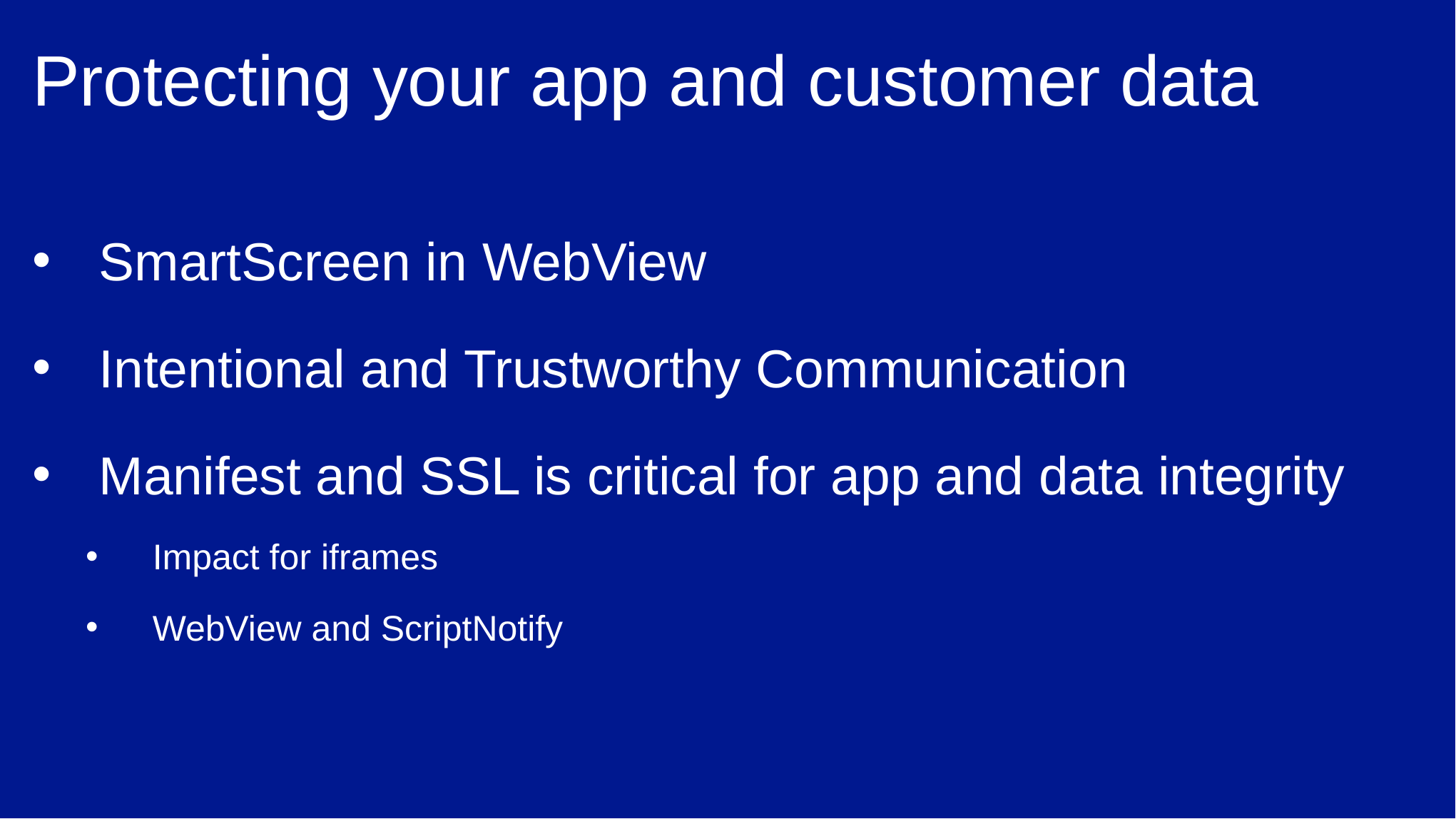

# Protecting your app and customer data
SmartScreen in WebView
Intentional and Trustworthy Communication
Manifest and SSL is critical for app and data integrity
Impact for iframes
WebView and ScriptNotify